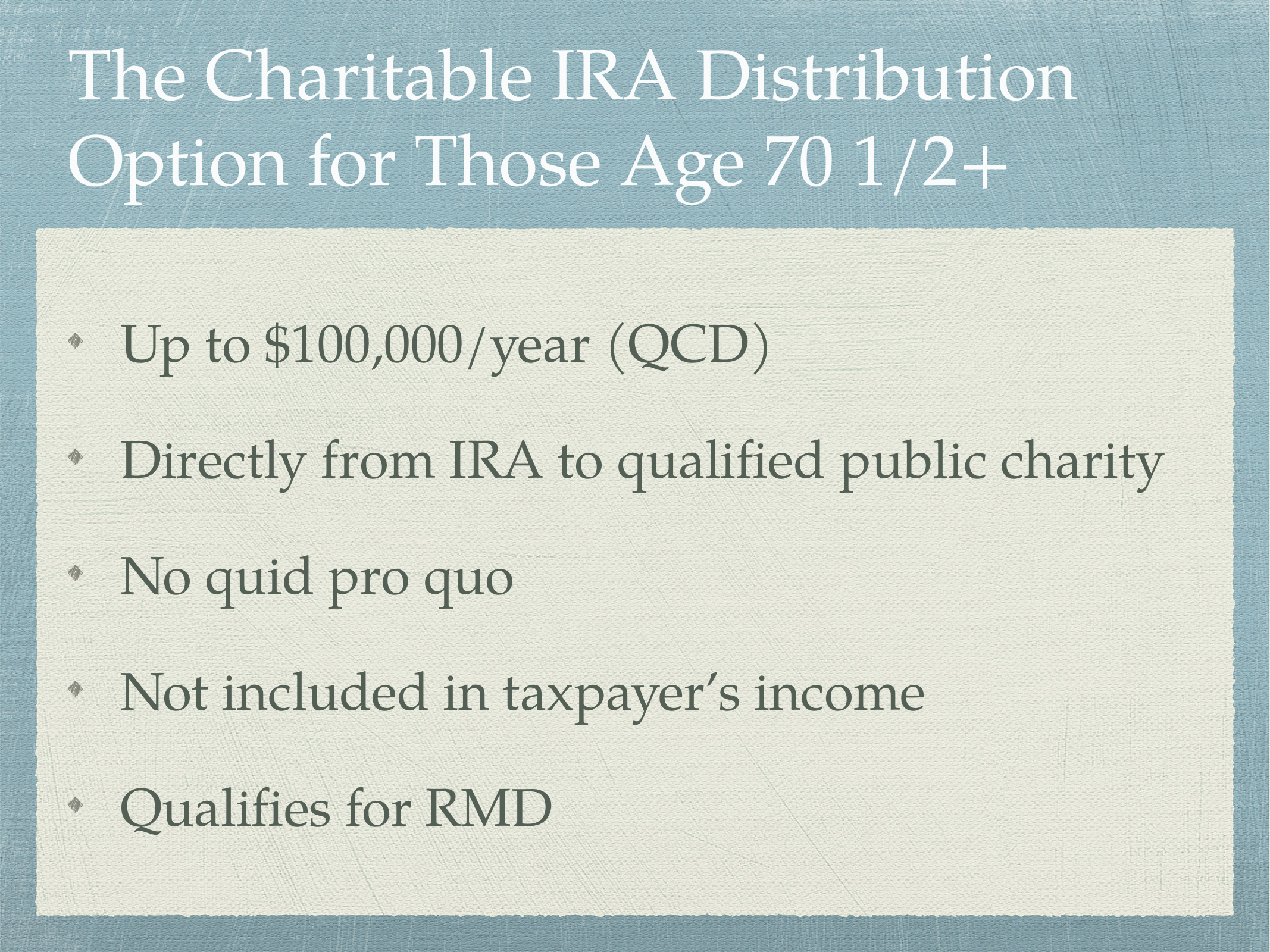

# The Charitable IRA Distribution Option for Those Age 70 1/2+
Up to $100,000/year (QCD)
Directly from IRA to qualified public charity
No quid pro quo
Not included in taxpayer’s income
Qualifies for RMD